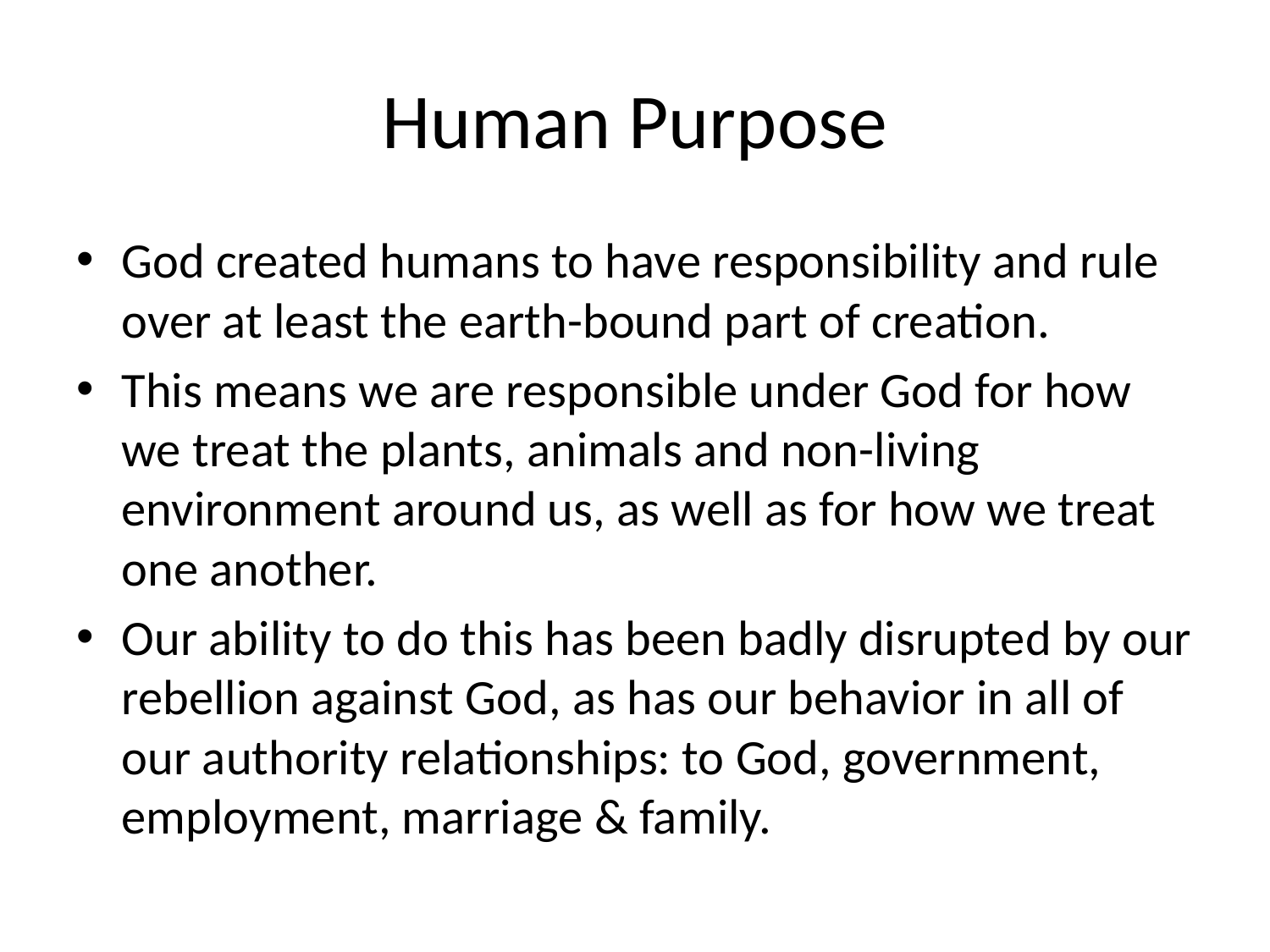

# Human Purpose
God created humans to have responsibility and rule over at least the earth-bound part of creation.
This means we are responsible under God for how we treat the plants, animals and non-living environment around us, as well as for how we treat one another.
Our ability to do this has been badly disrupted by our rebellion against God, as has our behavior in all of our authority relationships: to God, government, employment, marriage & family.